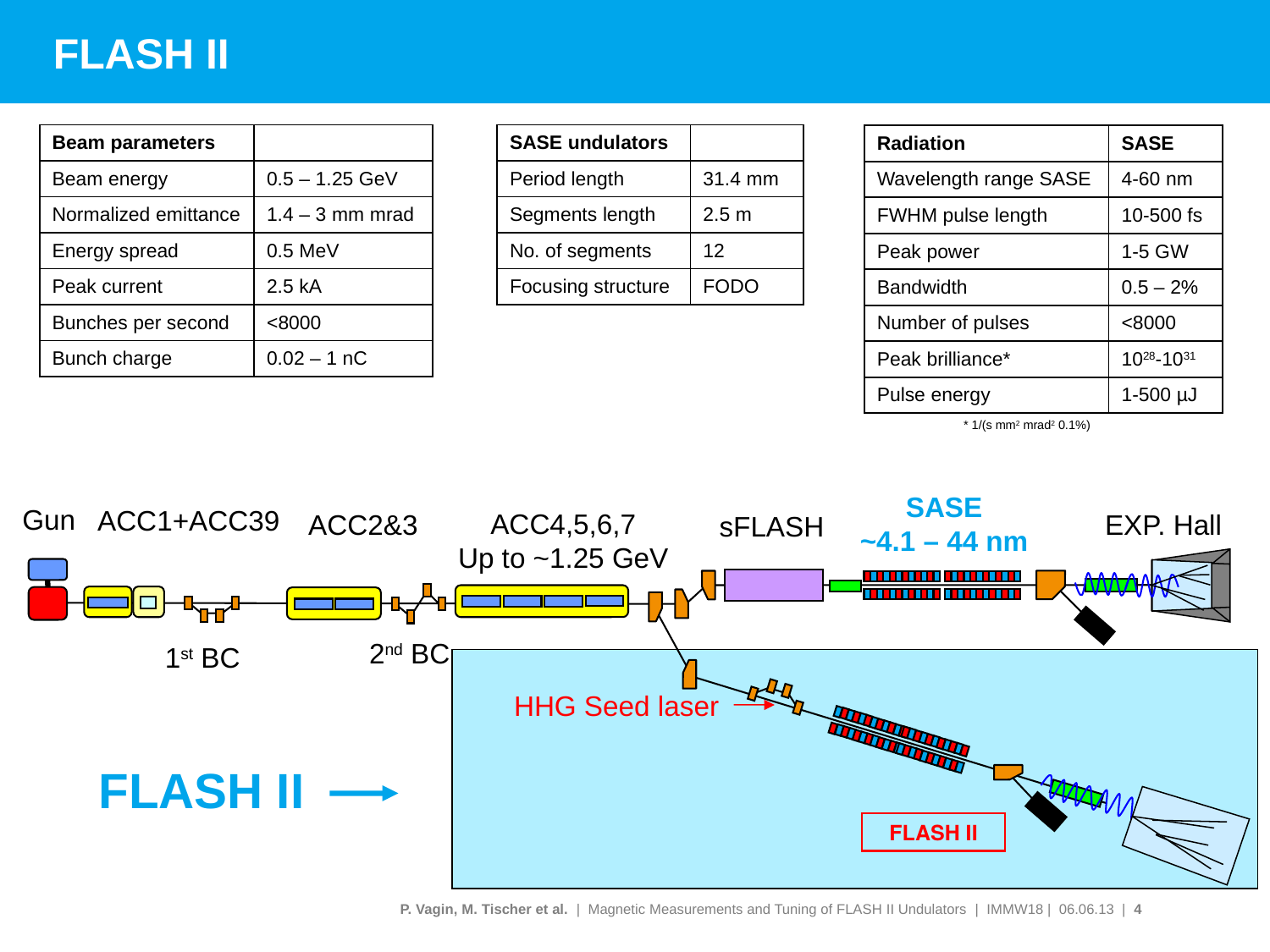

# FLASH II
| Beam parameters |  |
| --- | --- |
| Beam energy | 0.5 – 1.25 GeV |
| Normalized emittance | 1.4 – 3 mm mrad |
| Energy spread | 0.5 MeV |
| Peak current | 2.5 kA |
| Bunches per second | <8000 |
| Bunch charge | 0.02 – 1 nC |
| SASE undulators |  |
| --- | --- |
| Period length | 31.4 mm |
| Segments length | 2.5 m |
| No. of segments | 12 |
| Focusing structure | FODO |
| Radiation | SASE |
| --- | --- |
| Wavelength range SASE | 4-60 nm |
| FWHM pulse length | 10-500 fs |
| Peak power | 1-5 GW |
| Bandwidth | 0.5 – 2% |
| Number of pulses | <8000 |
| Peak brilliance\* | 1028-1031 |
| Pulse energy | 1-500 µJ |
* 1/(s mm2 mrad2 0.1%)
SASE
~4.1 – 44 nm
Gun
ACC1+ACC39
ACC4,5,6,7
Up to ~1.25 GeV
ACC2&3
EXP. Hall
sFLASH

2nd BC
1st BC

HHG Seed laser

FLASH II

FLASH II